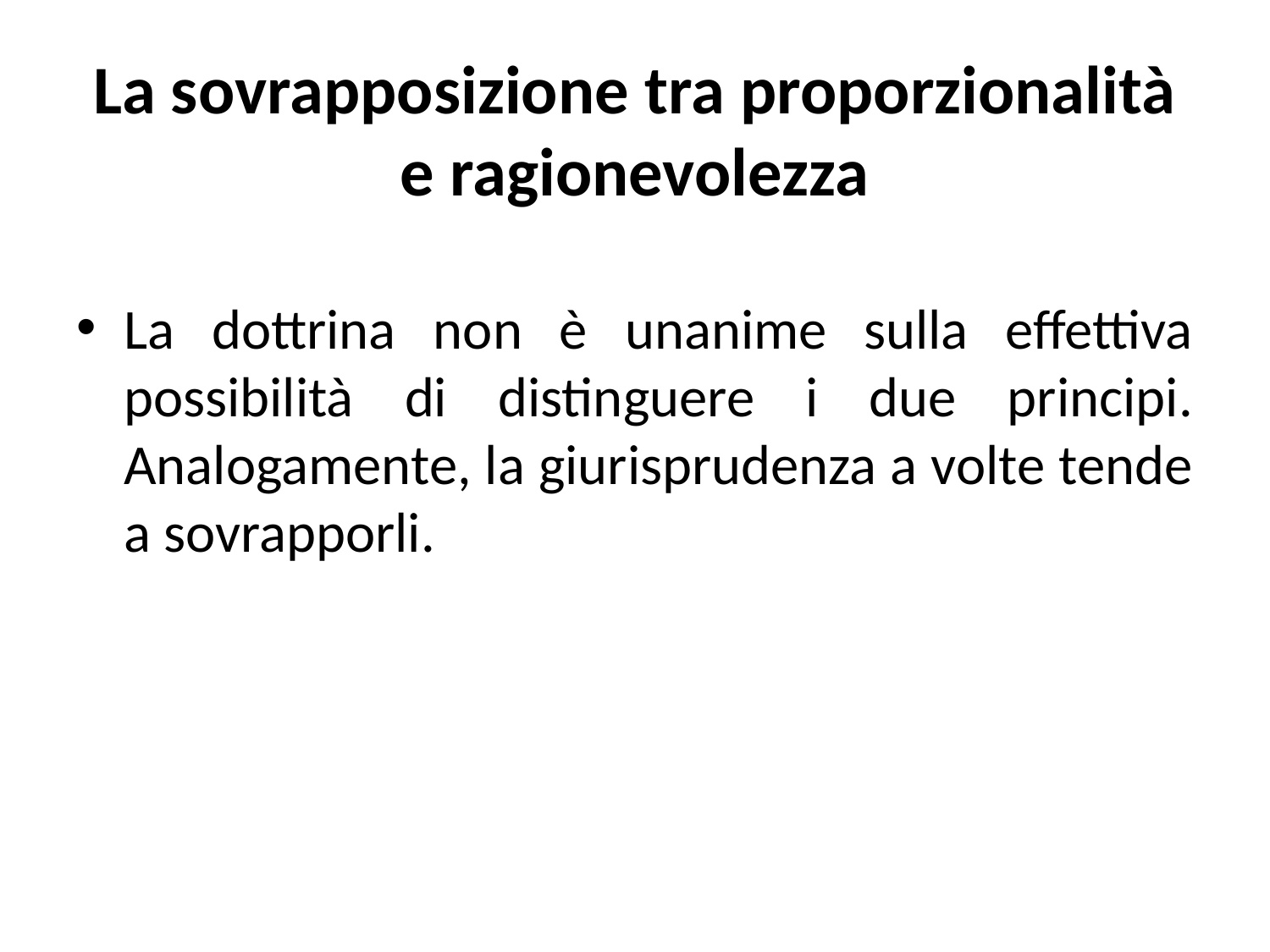

# La sovrapposizione tra proporzionalità e ragionevolezza
La dottrina non è unanime sulla effettiva possibilità di distinguere i due principi. Analogamente, la giurisprudenza a volte tende a sovrapporli.